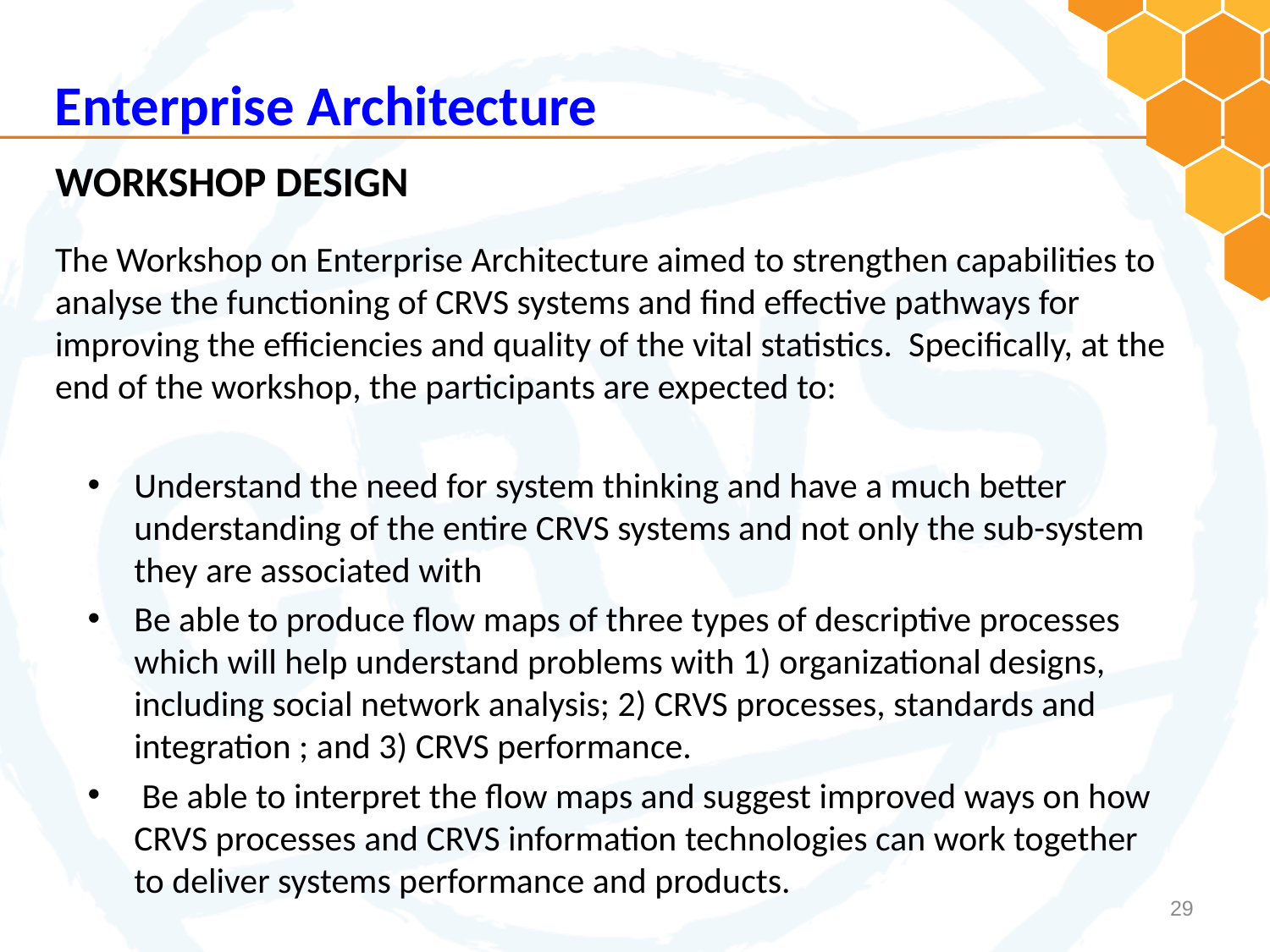

Enterprise Architecture

WORKSHOP DESIGN

The Workshop on Enterprise Architecture aimed to strengthen capabilities to analyse the functioning of CRVS systems and find effective pathways for improving the efficiencies and quality of the vital statistics.  Specifically, at the end of the workshop, the participants are expected to:

Understand the need for system thinking and have a much better understanding of the entire CRVS systems and not only the sub-system they are associated with
Be able to produce flow maps of three types of descriptive processes which will help understand problems with 1) organizational designs, including social network analysis; 2) CRVS processes, standards and integration ; and 3) CRVS performance.
 Be able to interpret the flow maps and suggest improved ways on how CRVS processes and CRVS information technologies can work together to deliver systems performance and products.
29